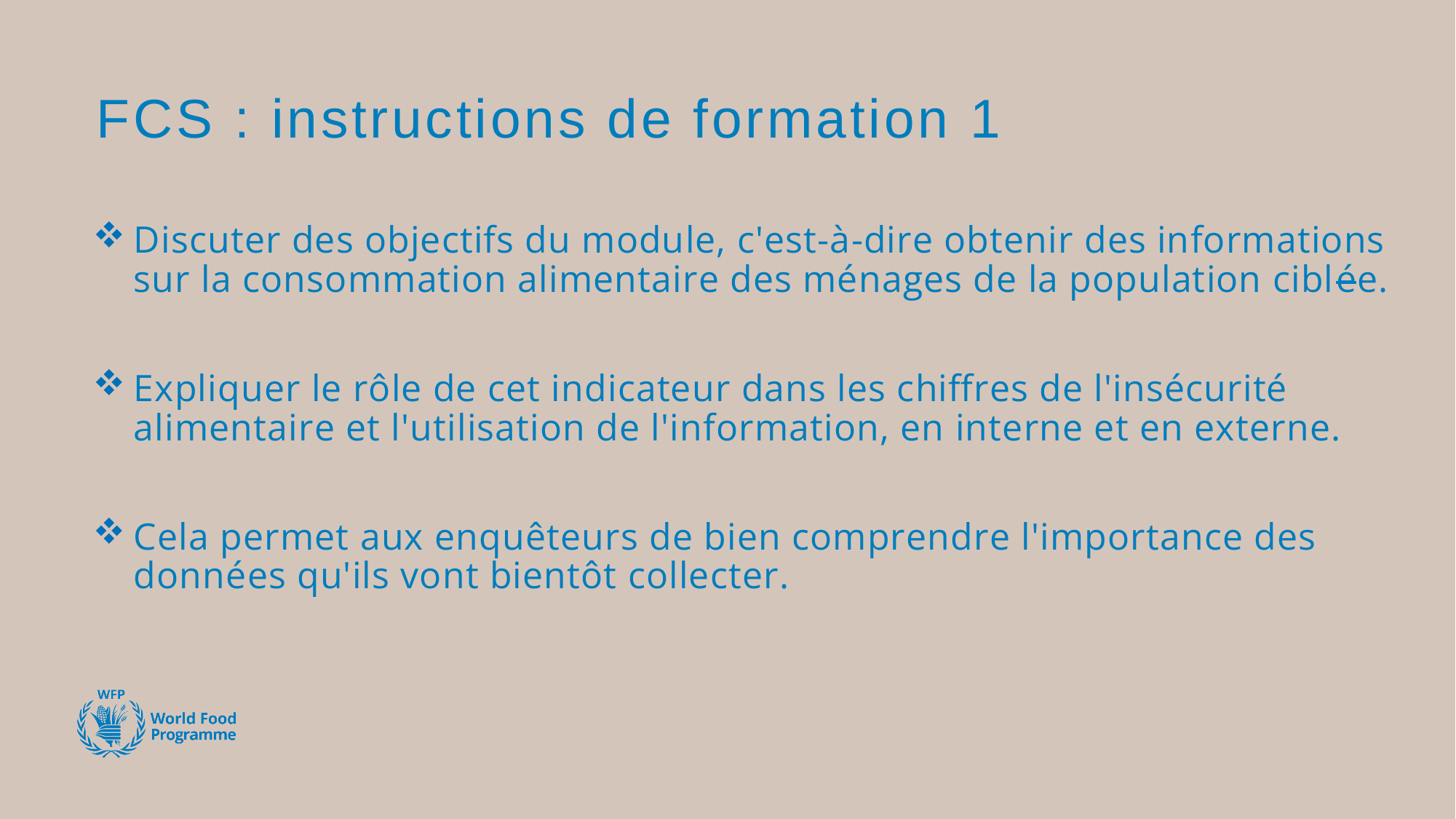

# FCS : instructions de formation 1

Discuter des objectifs du module, c'est-à-dire obtenir des informations sur la consommation alimentaire des ménages de la population ciblée.

Expliquer le rôle de cet indicateur dans les chiffres de l'insécurité alimentaire et l'utilisation de l'information, en interne et en externe.

Cela permet aux enquêteurs de bien comprendre l'importance des données qu'ils vont bientôt collecter.